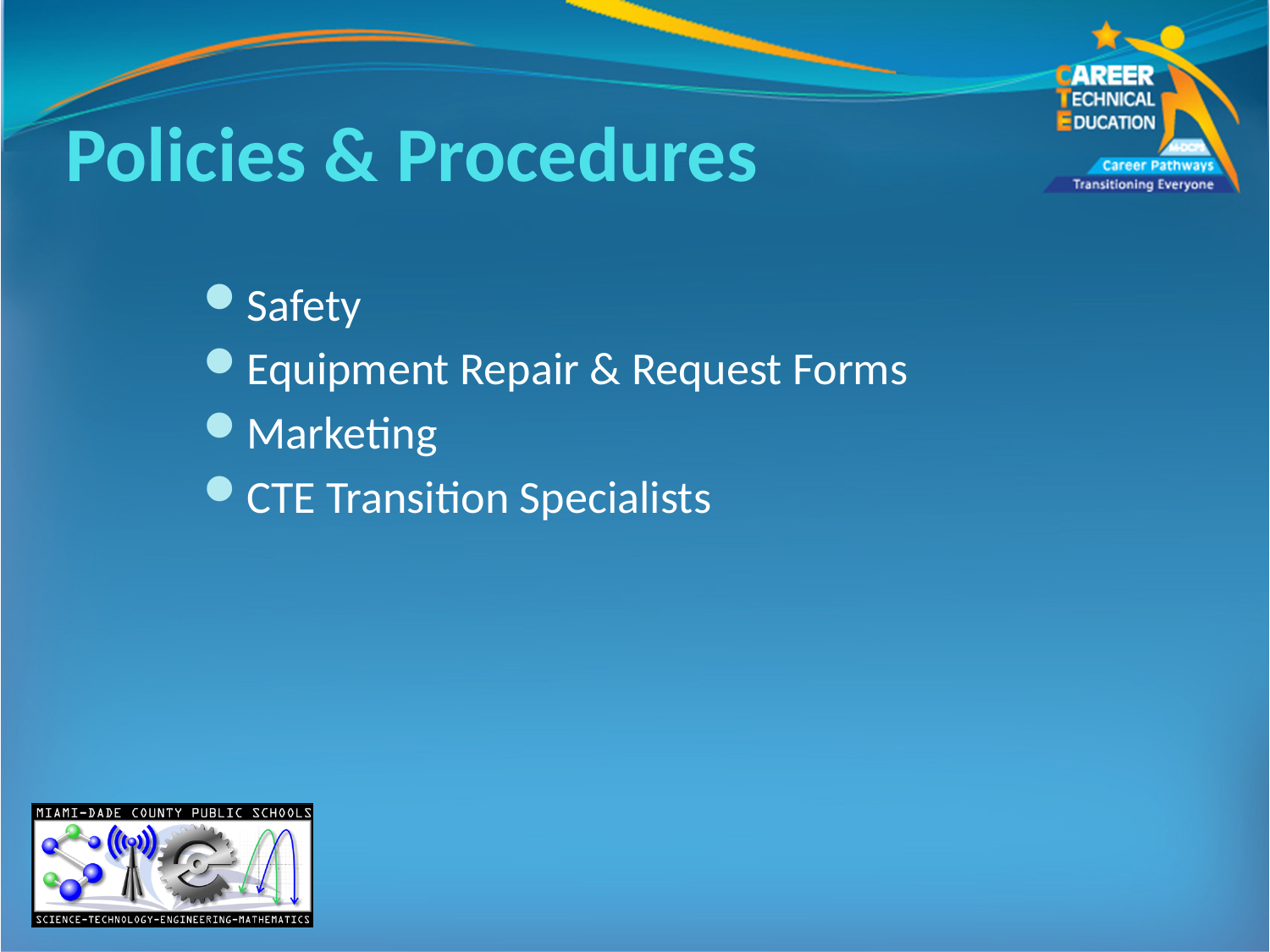

# Policies & Procedures
Safety
Equipment Repair & Request Forms
Marketing
CTE Transition Specialists